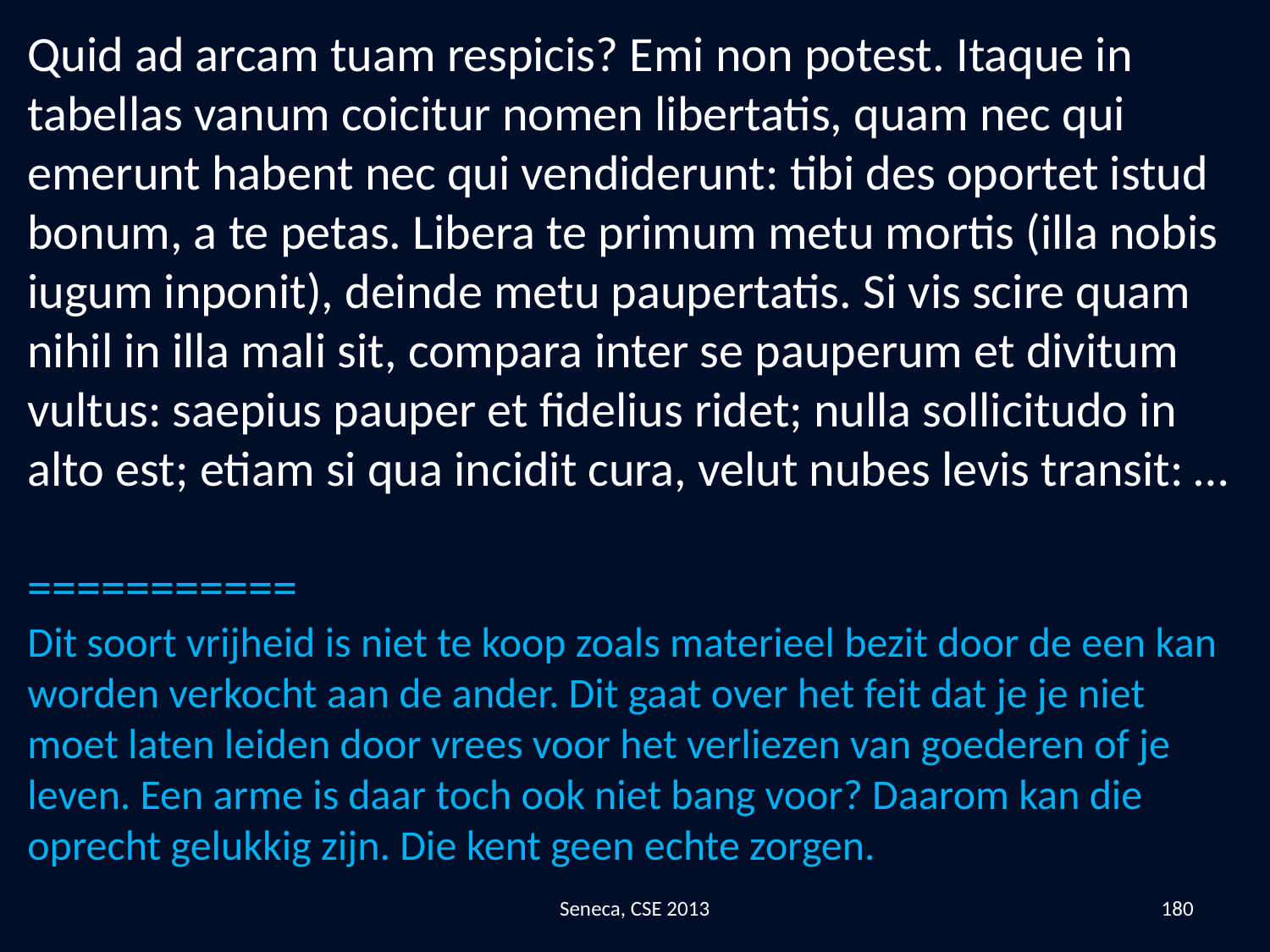

Quid ad arcam tuam respicis? Emi non potest. Itaque in tabellas vanum coicitur nomen libertatis, quam nec qui emerunt habent nec qui vendiderunt: tibi des oportet istud bonum, a te petas. Libera te primum metu mortis (illa nobis iugum inponit), deinde metu paupertatis. Si vis scire quam nihil in illa mali sit, compara inter se pauperum et divitum vultus: saepius pauper et fidelius ridet; nulla sollicitudo in alto est; etiam si qua incidit cura, velut nubes levis transit: …

===========
Dit soort vrijheid is niet te koop zoals materieel bezit door de een kan worden verkocht aan de ander. Dit gaat over het feit dat je je niet moet laten leiden door vrees voor het verliezen van goederen of je leven. Een arme is daar toch ook niet bang voor? Daarom kan die oprecht gelukkig zijn. Die kent geen echte zorgen.
Seneca, CSE 2013
180